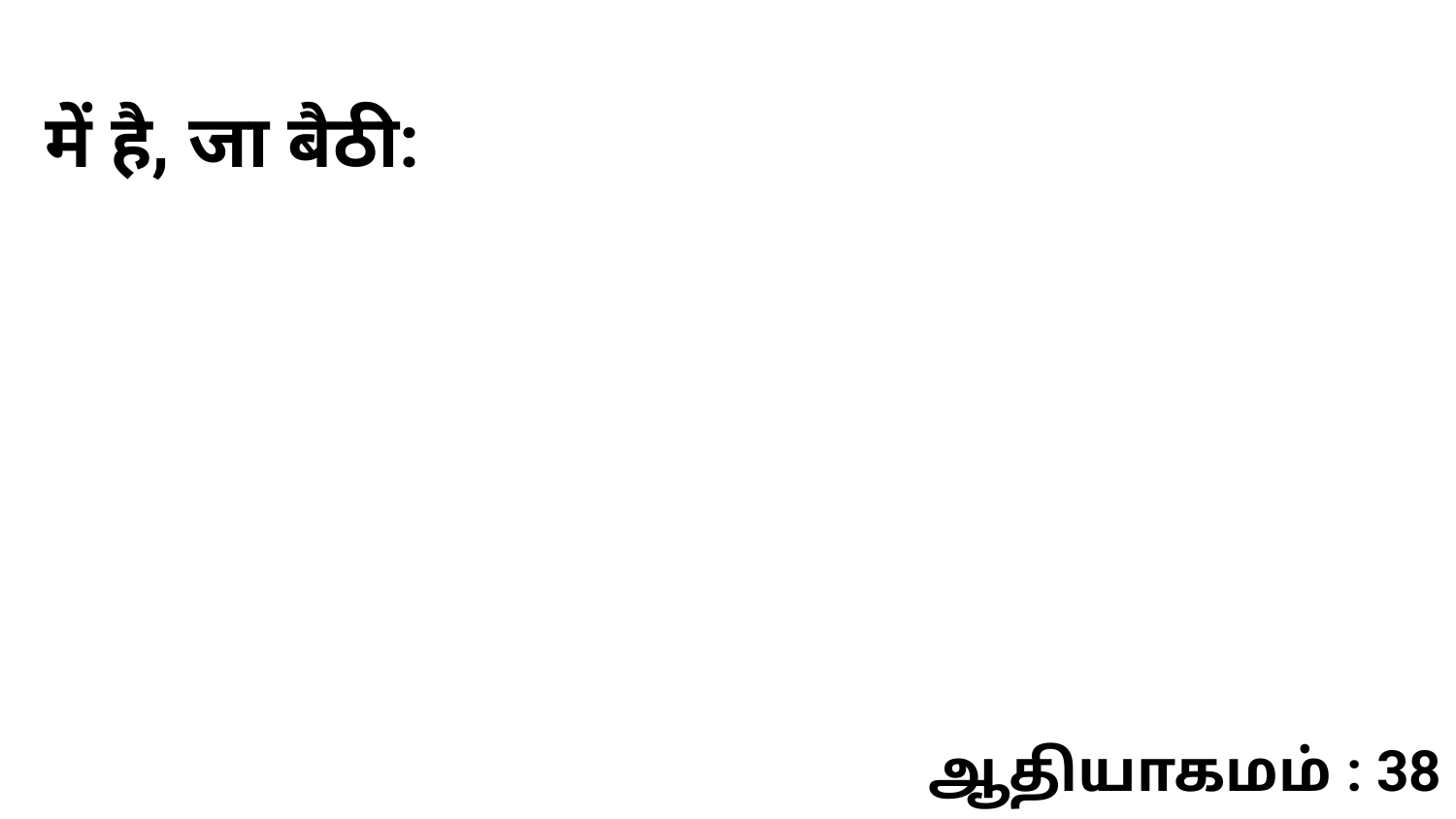

में है, जा बैठी:
ஆதியாகமம் : 38